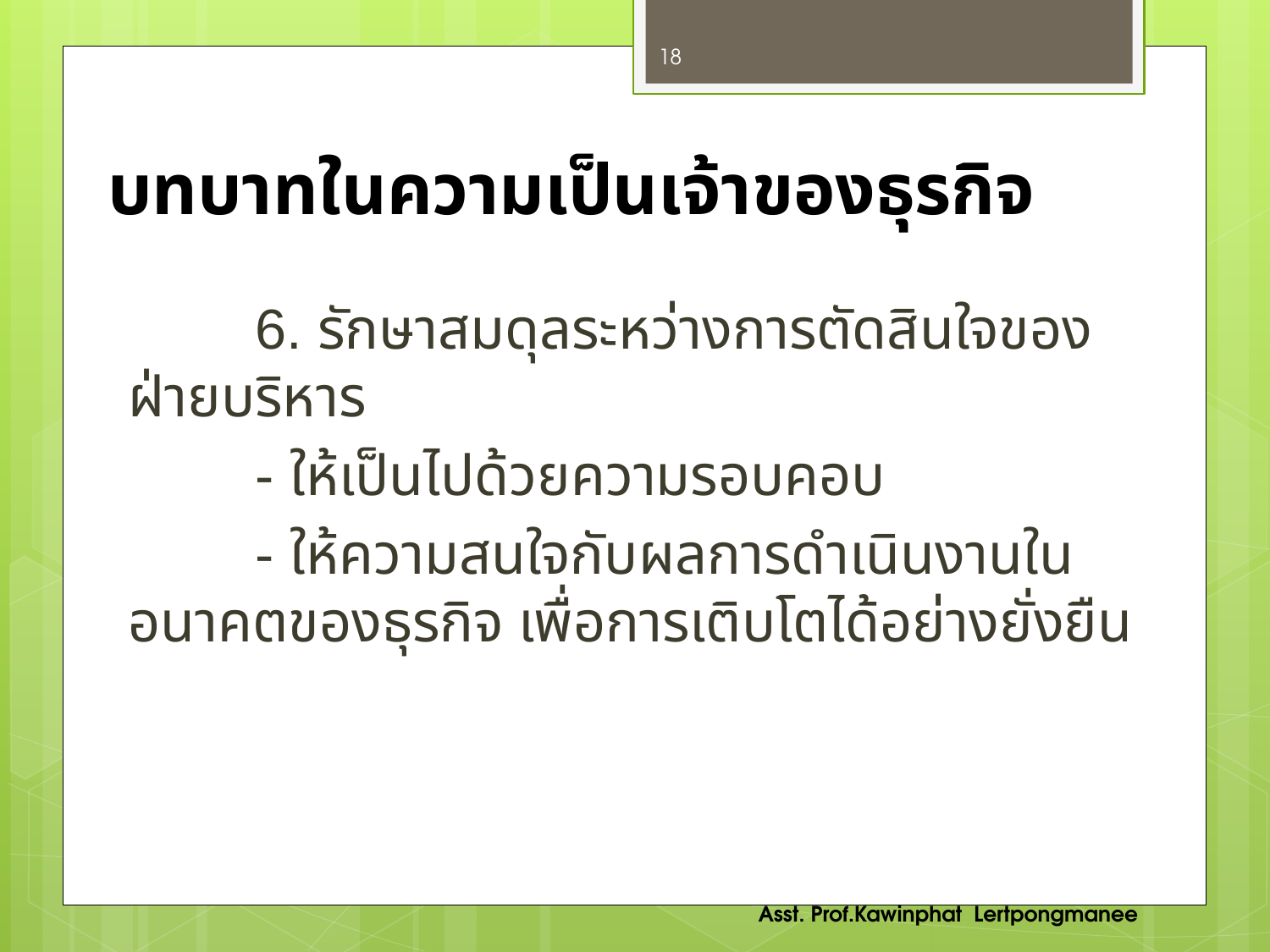

18
# บทบาทในความเป็นเจ้าของธุรกิจ
	6. รักษาสมดุลระหว่างการตัดสินใจของฝ่ายบริหาร
	- ให้เป็นไปด้วยความรอบคอบ
	- ให้ความสนใจกับผลการดำเนินงานในอนาคตของธุรกิจ เพื่อการเติบโตได้อย่างยั่งยืน

Asst. Prof.Kawinphat  Lertpongmanee